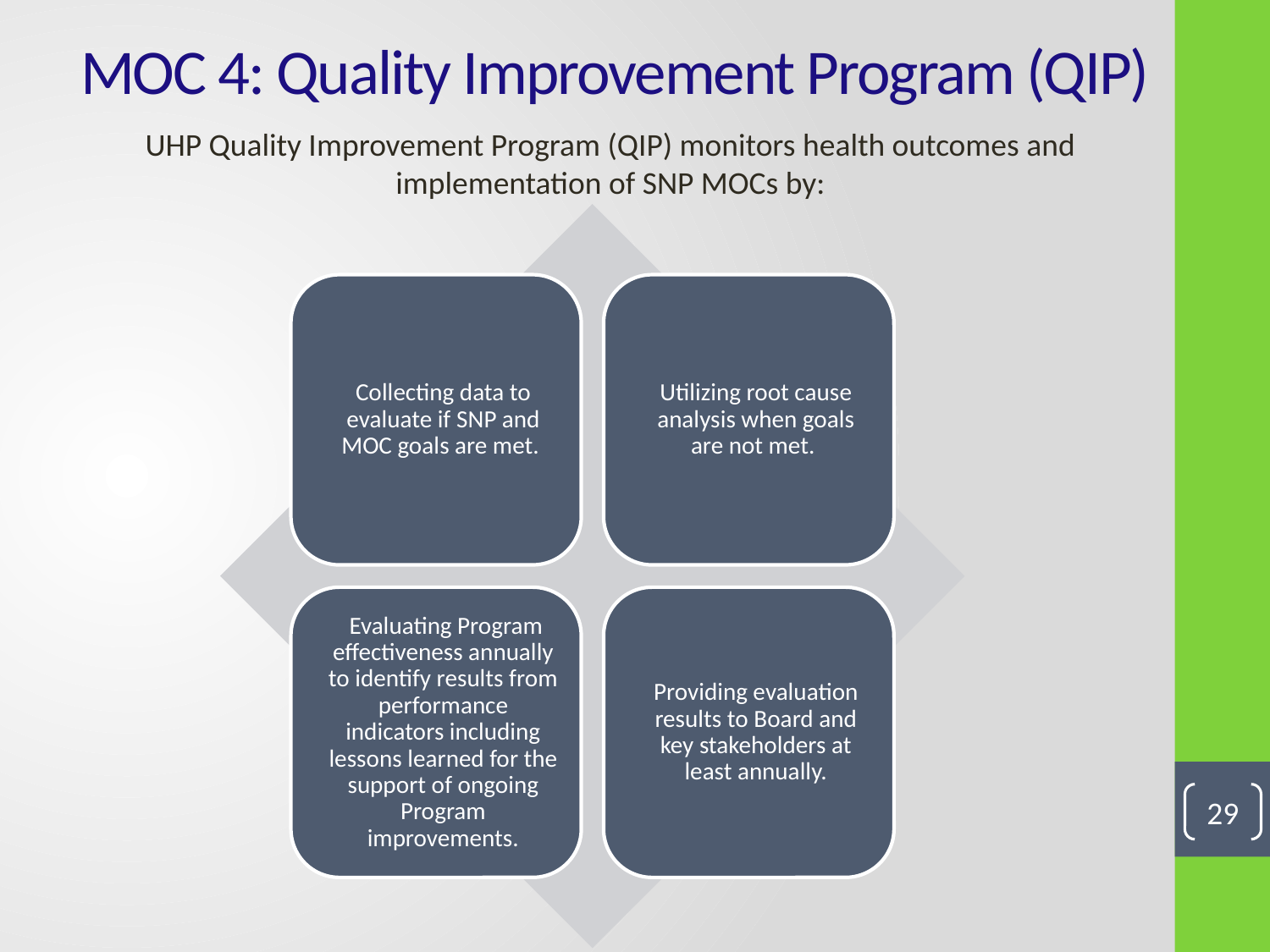

# MOC 4: Quality Improvement Program (QIP)
UHP Quality Improvement Program (QIP) monitors health outcomes and  implementation of SNP MOCs by:
Collecting data to evaluate if SNP and MOC goals are met.
Utilizing root cause analysis when goals are not met.
 Evaluating Program effectiveness annually to identify results from performance indicators including lessons learned for the support of ongoing Program improvements.
Providing evaluation results to Board and key stakeholders at least annually.
29